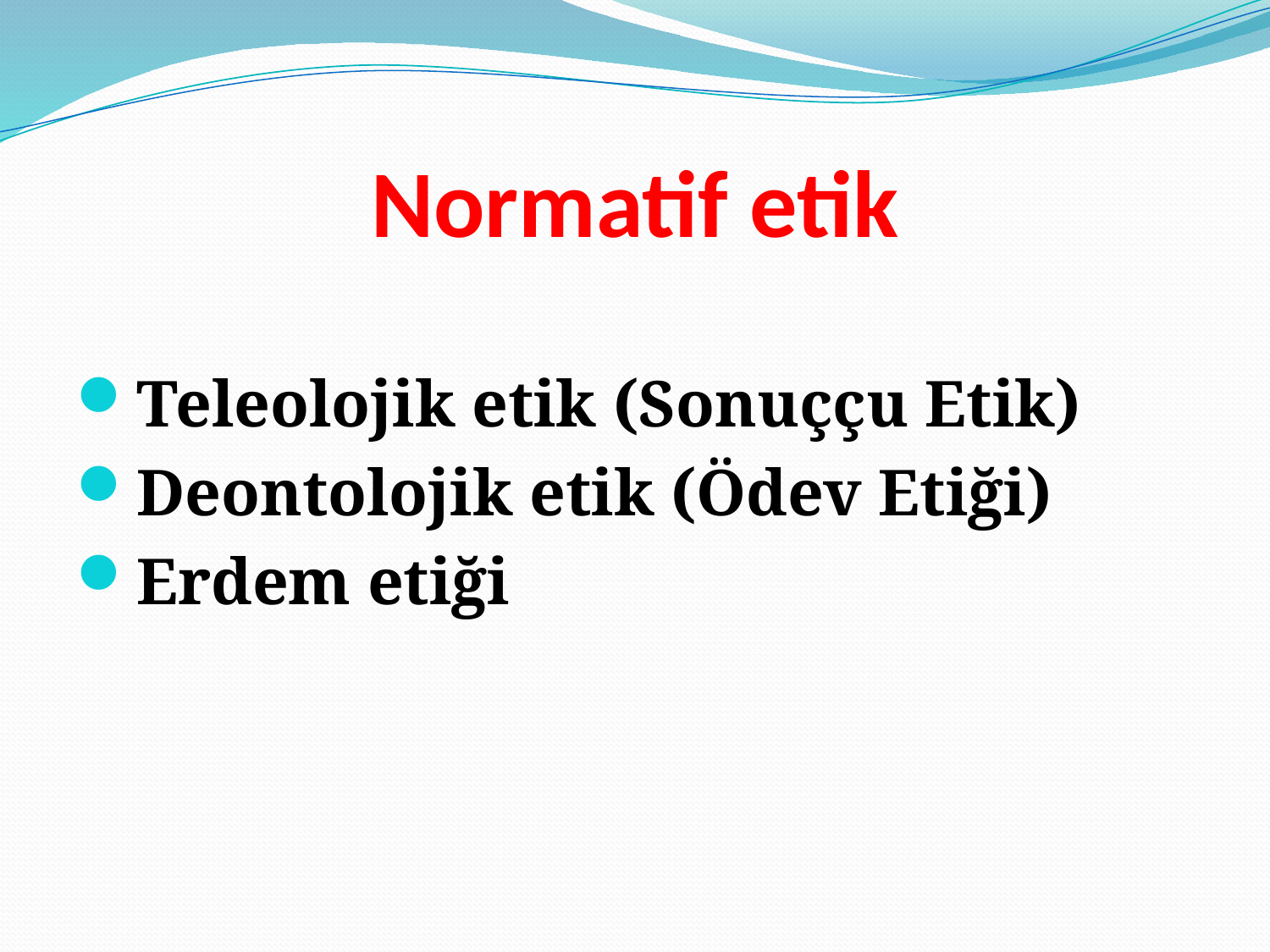

# Normatif etik

Teleolojik etik (Sonuççu Etik)
Deontolojik etik (Ödev Etiği)
Erdem etiği